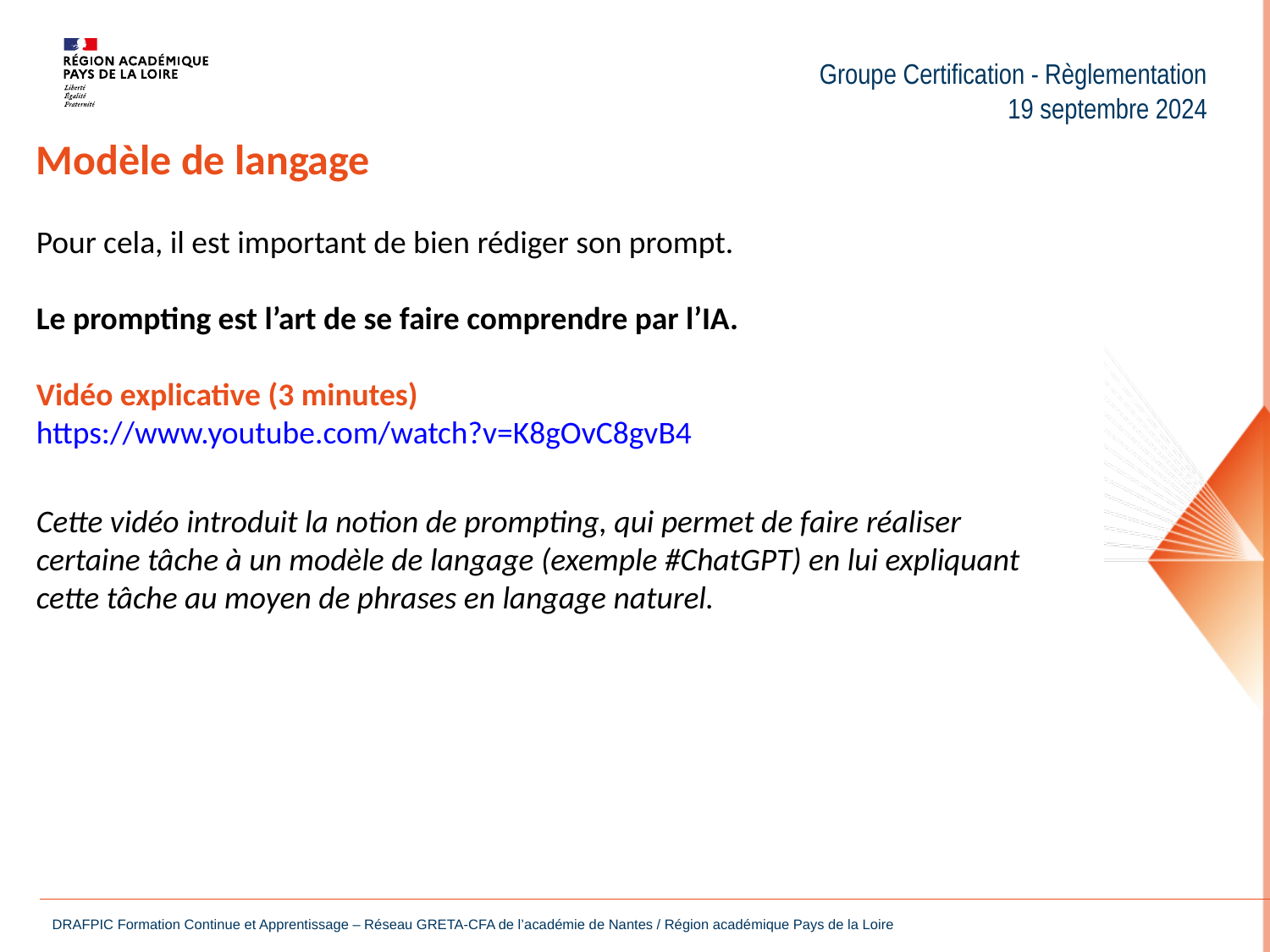

Groupe Certification - Règlementation
19 septembre 2024
Modèle de langage

Pour cela, il est important de bien rédiger son prompt.

Le prompting est l’art de se faire comprendre par l’IA.

Vidéo explicative (3 minutes)
https://www.youtube.com/watch?v=K8gOvC8gvB4

Cette vidéo introduit la notion de prompting, qui permet de faire réaliser certaine tâche à un modèle de langage (exemple #ChatGPT) en lui expliquant cette tâche au moyen de phrases en langage naturel.